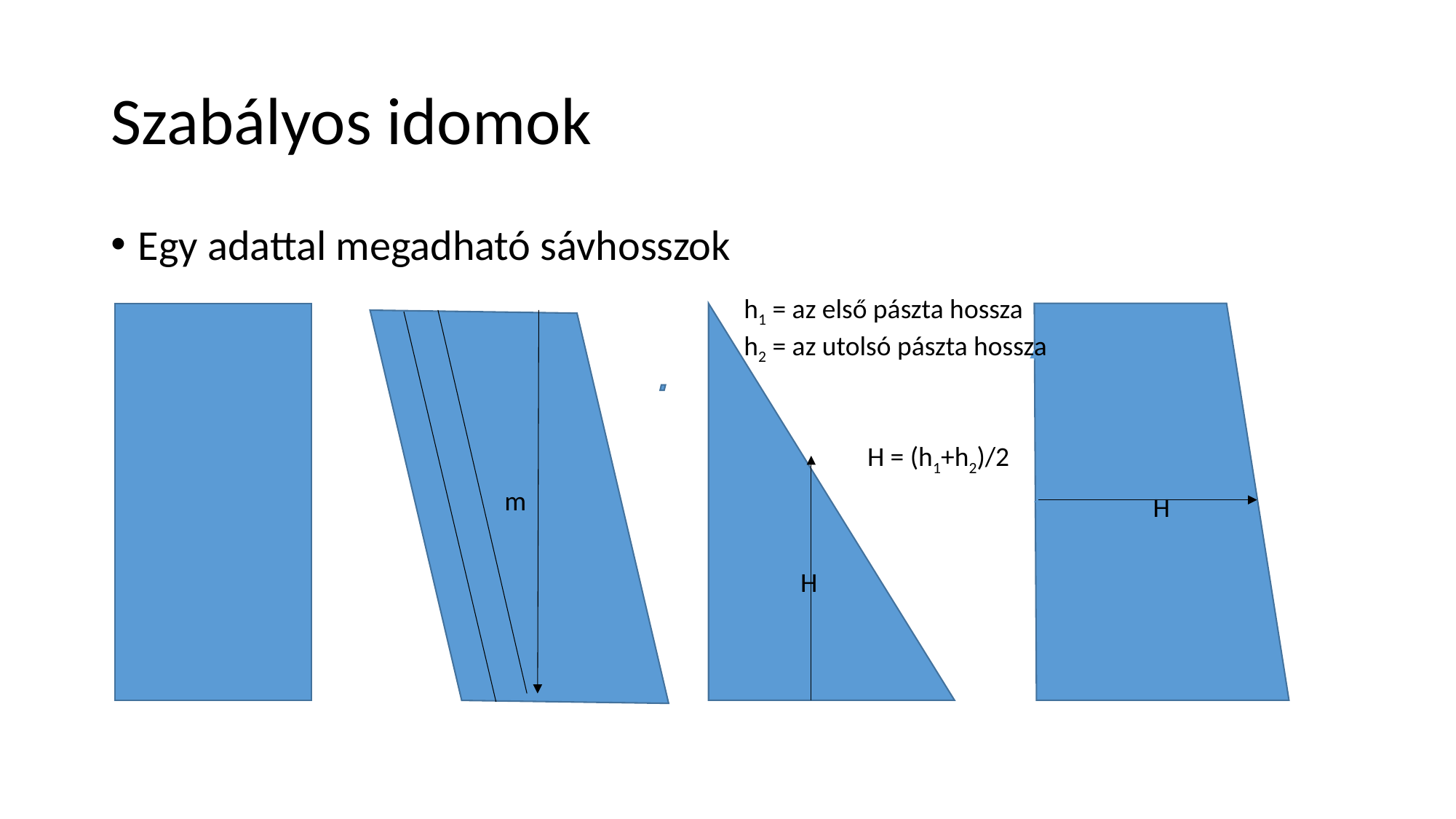

# Szabályos idomok
Egy adattal megadható sávhosszok
h1 = az első pászta hossza
h2 = az utolsó pászta hossza

H = (h1+h2)/2
m
H
H